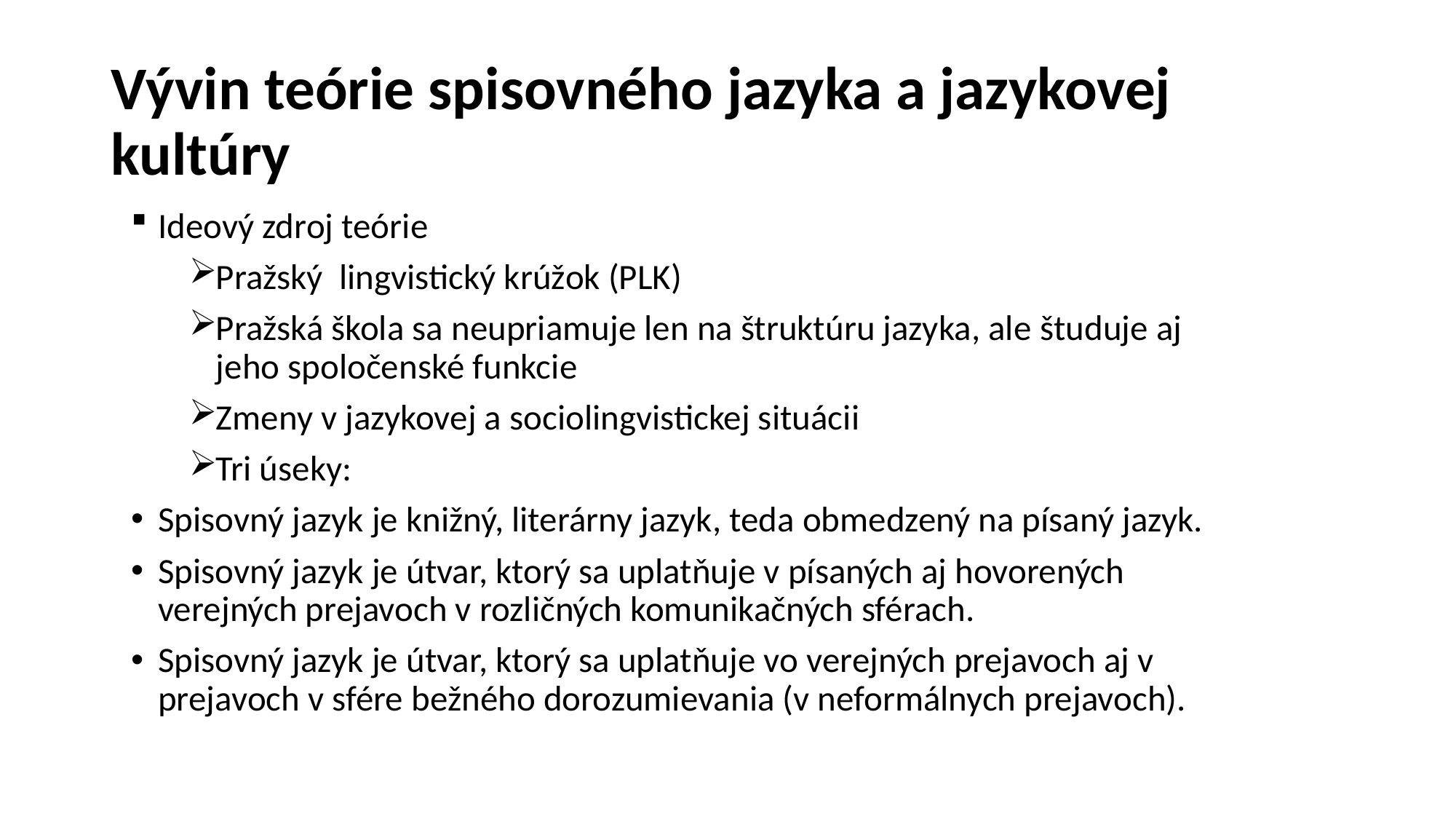

# Vývin teórie spisovného jazyka a jazykovej kultúry
Ideový zdroj teórie
Pražský  lingvistický krúžok (PLK)
Pražská škola sa neupriamuje len na štruktúru jazyka, ale študuje aj jeho spoločenské funkcie
Zmeny v jazykovej a sociolingvistickej situácii
Tri úseky:
Spisovný jazyk je knižný, literárny jazyk, teda obmedzený na písaný jazyk.
Spisovný jazyk je útvar, ktorý sa uplatňuje v písaných aj hovorených verejných prejavoch v rozličných komunikačných sférach.
Spisovný jazyk je útvar, ktorý sa uplatňuje vo verejných prejavoch aj v prejavoch v sfére bežného dorozumievania (v neformálnych prejavoch).